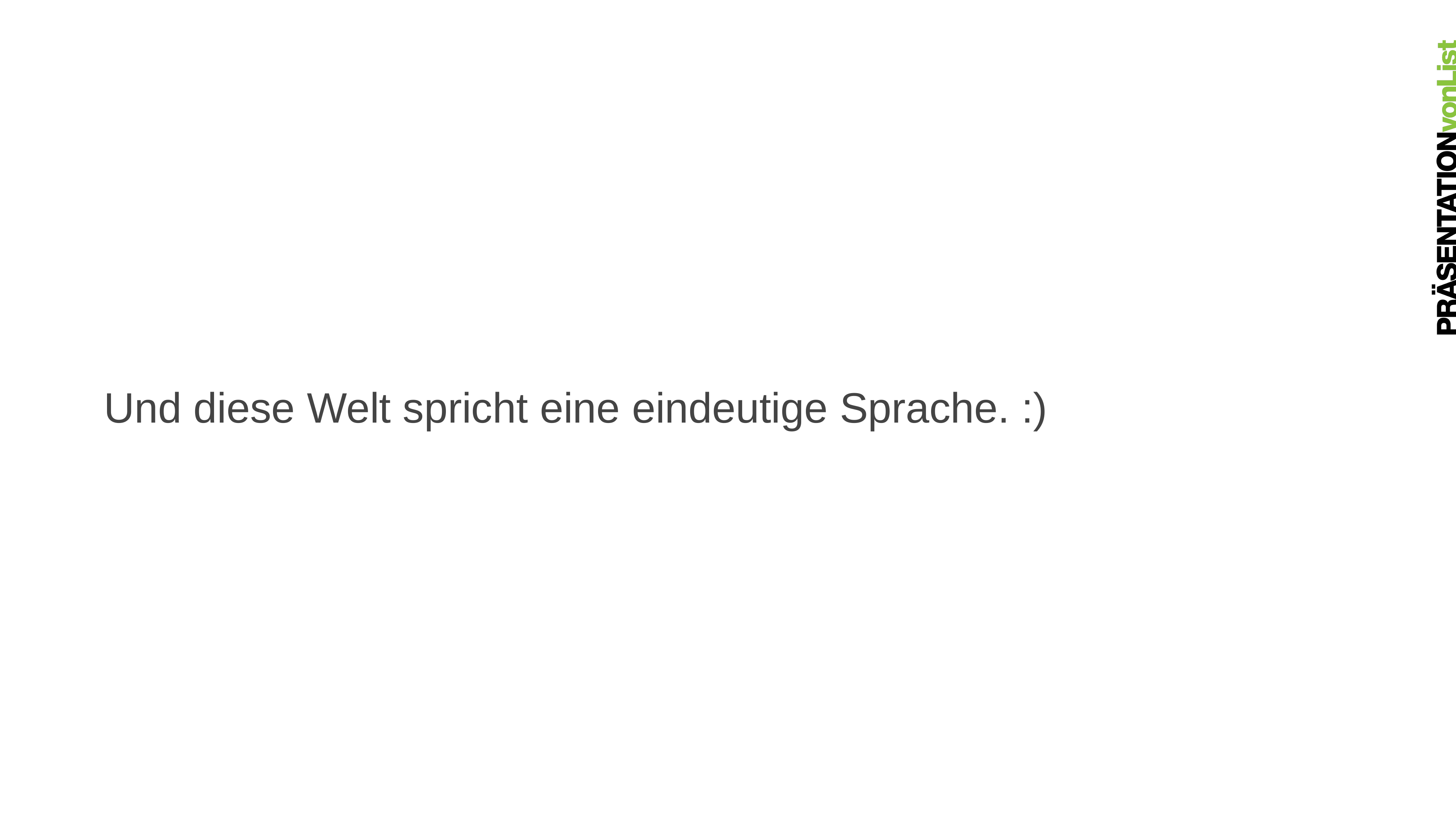

Und diese Welt spricht eine eindeutige Sprache. :)